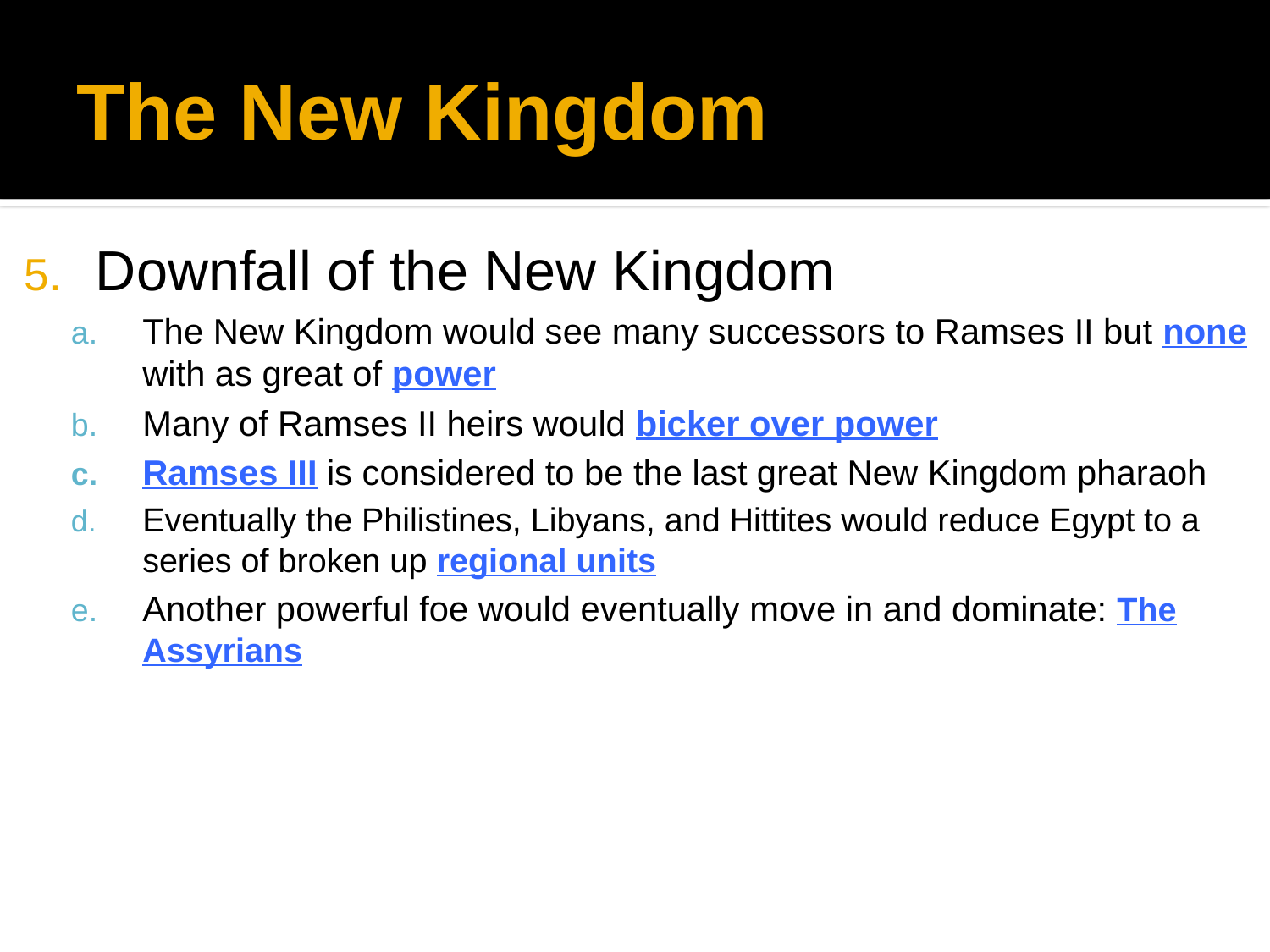

# The New Kingdom
Downfall of the New Kingdom
The New Kingdom would see many successors to Ramses II but none with as great of power
Many of Ramses II heirs would bicker over power
Ramses III is considered to be the last great New Kingdom pharaoh
Eventually the Philistines, Libyans, and Hittites would reduce Egypt to a series of broken up regional units
Another powerful foe would eventually move in and dominate: The Assyrians